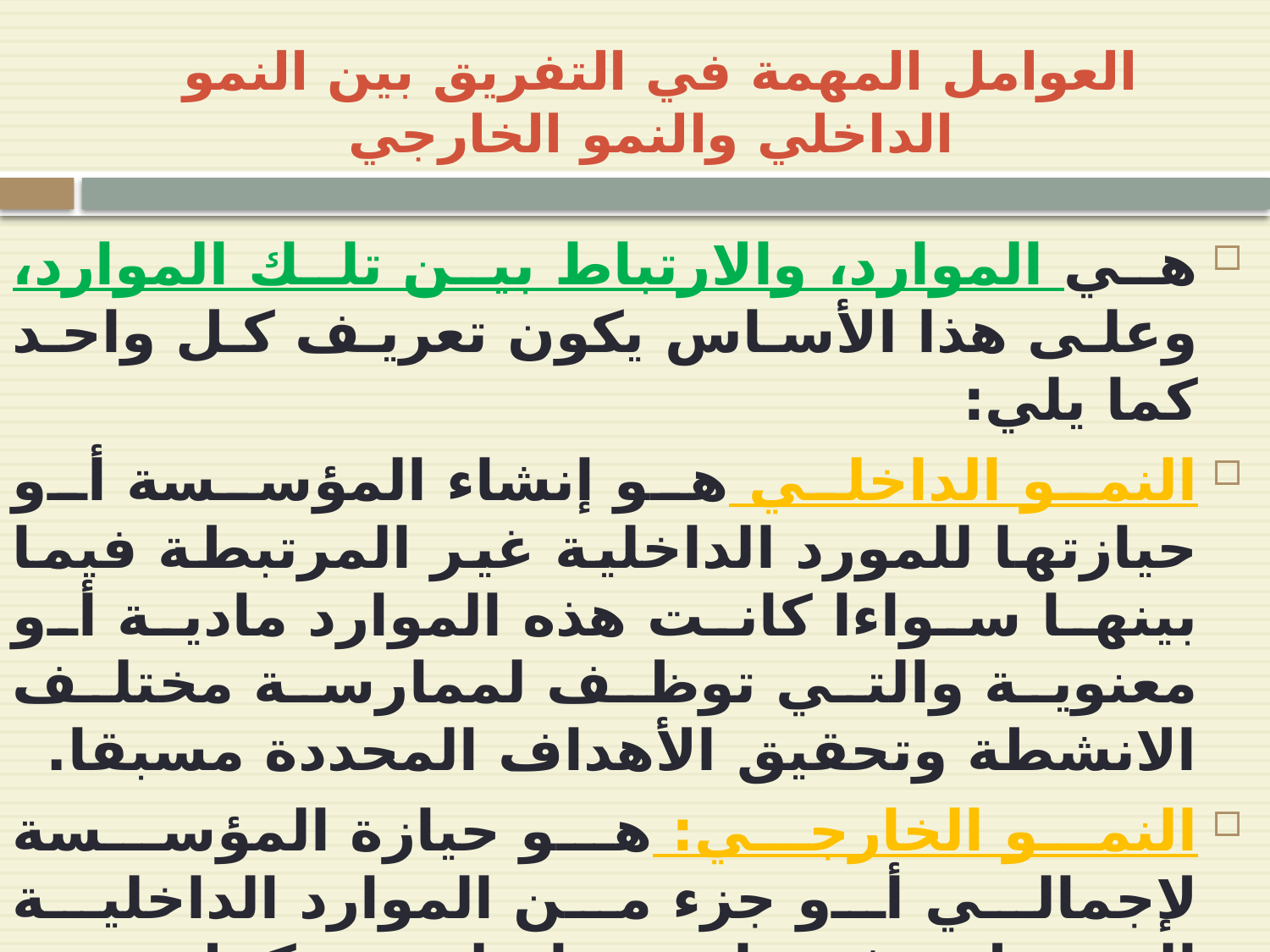

# العوامل المهمة في التفريق بين النمو  الداخلي والنمو الخارجي
هي الموارد، والارتباط بين تلك الموارد، وعلى هذا الأساس يكون تعريف كل واحد كما يلي:
النمو الداخلي هو إنشاء المؤسسة أو حيازتها للمورد الداخلية غير المرتبطة فيما بينها سواءا كانت هذه الموارد مادية أو معنوية والتي توظف لممارسة مختلف الانشطة وتحقيق الأهداف المحددة مسبقا.
النمو الخارجي: هو حيازة المؤسسة لإجمالي أو جزء من الموارد الداخلية المرتبطة فيما بينها على شكل وحدة اقتصادية والتي لها القدرة على إنتاج سلع وخدمات باللجوء إلى عمليات الاندماج، الابتلاع، تولي المساهمة مع السيطرة.